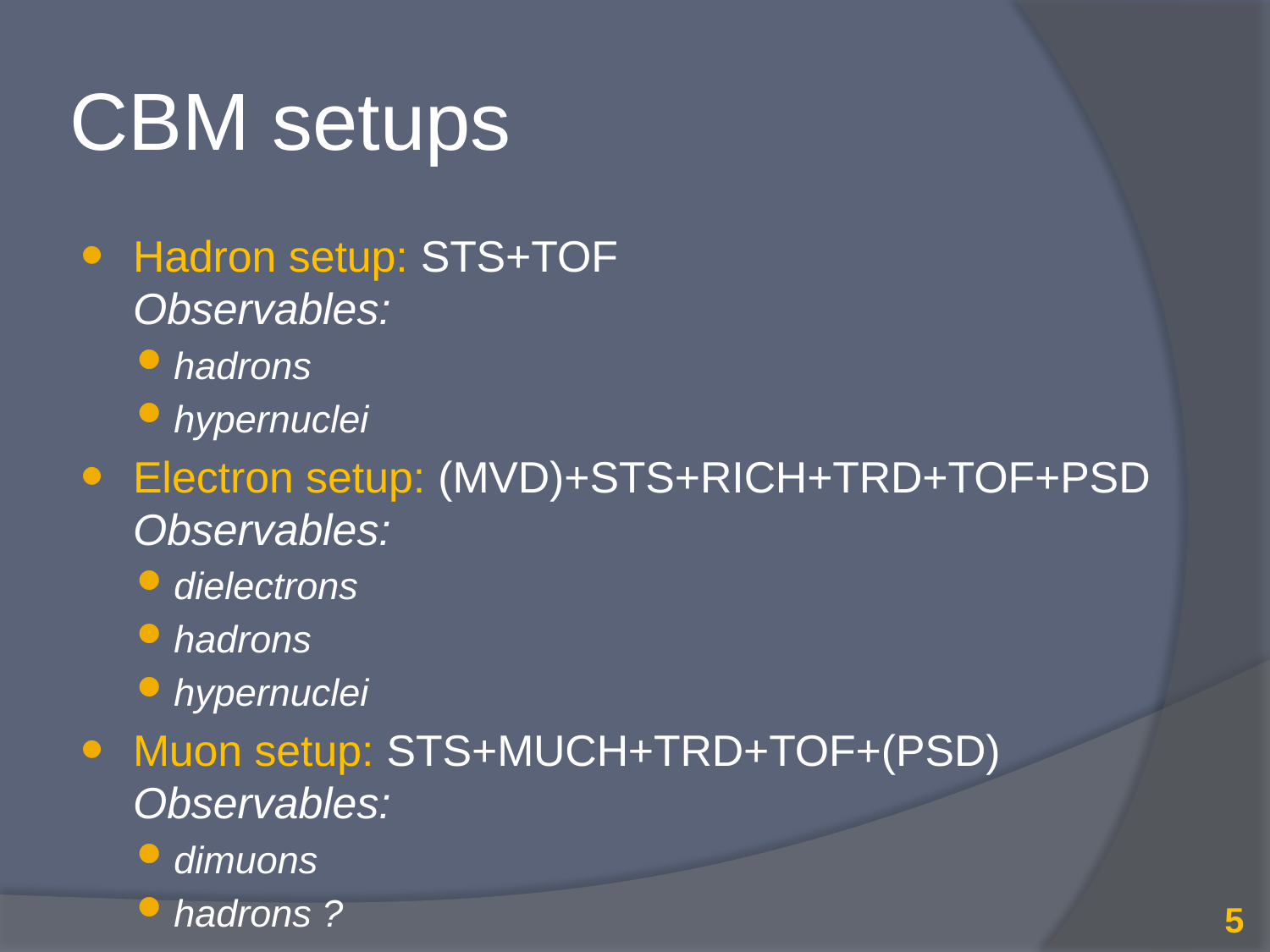

# CBM setups
Hadron setup: STS+TOF
Observables:
hadrons
hypernuclei
Electron setup: (MVD)+STS+RICH+TRD+TOF+PSD
Observables:
dielectrons
hadrons
hypernuclei
Muon setup: STS+MUCH+TRD+TOF+(PSD)
Observables:
dimuons
hadrons ?
5